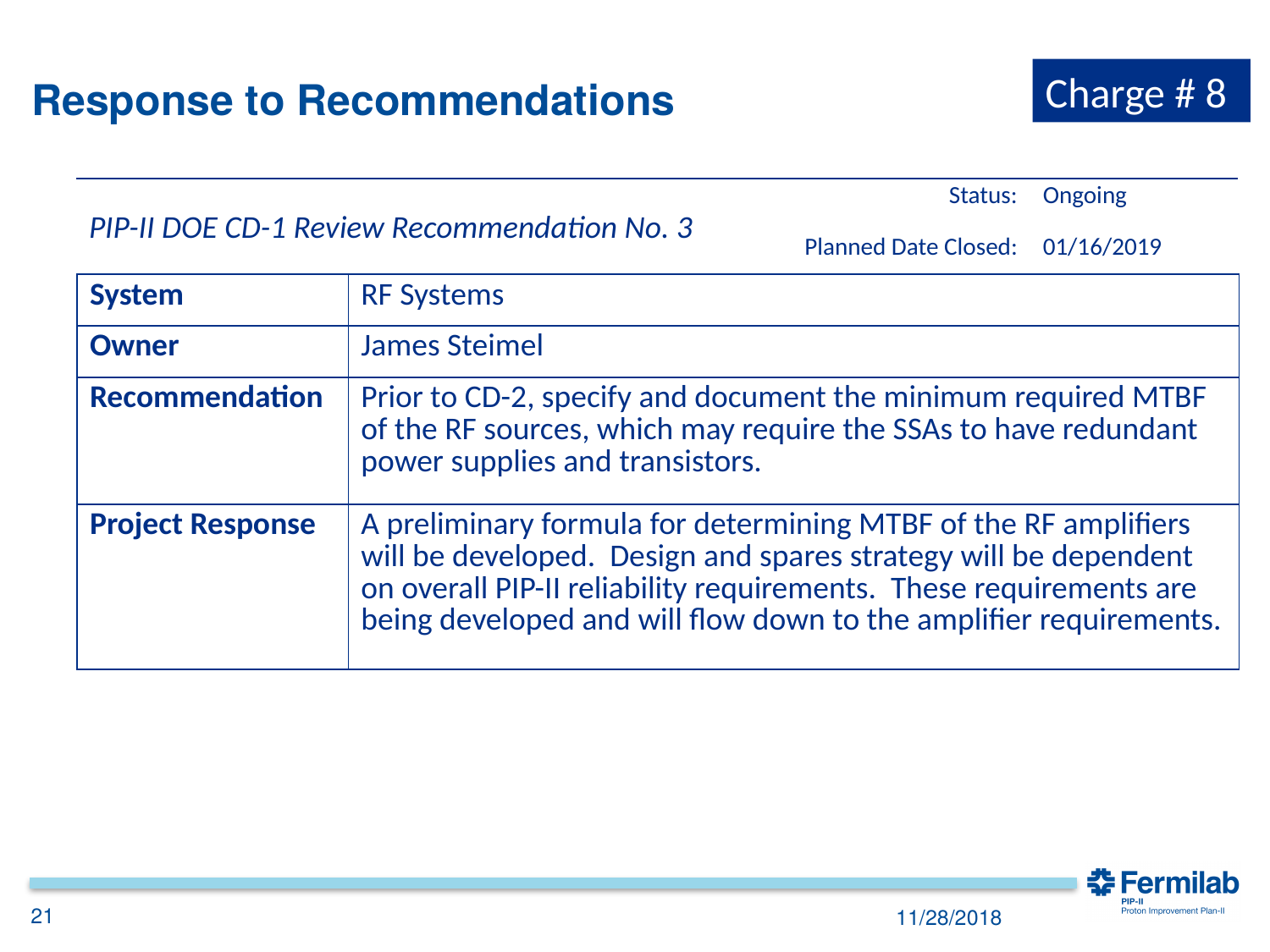

Charge # 8
# Response to Recommendations
| PIP-II DOE CD-1 Review Recommendation No. 3 | Status: | Ongoing |
| --- | --- | --- |
|  | Planned Date Closed: | 01/16/2019 |
| System | RF Systems |
| --- | --- |
| Owner | James Steimel |
| Recommendation | Prior to CD-2, specify and document the minimum required MTBF of the RF sources, which may require the SSAs to have redundant power supplies and transistors. |
| Project Response | A preliminary formula for determining MTBF of the RF amplifiers will be developed. Design and spares strategy will be dependent on overall PIP-II reliability requirements. These requirements are being developed and will flow down to the amplifier requirements. |
21
11/28/2018